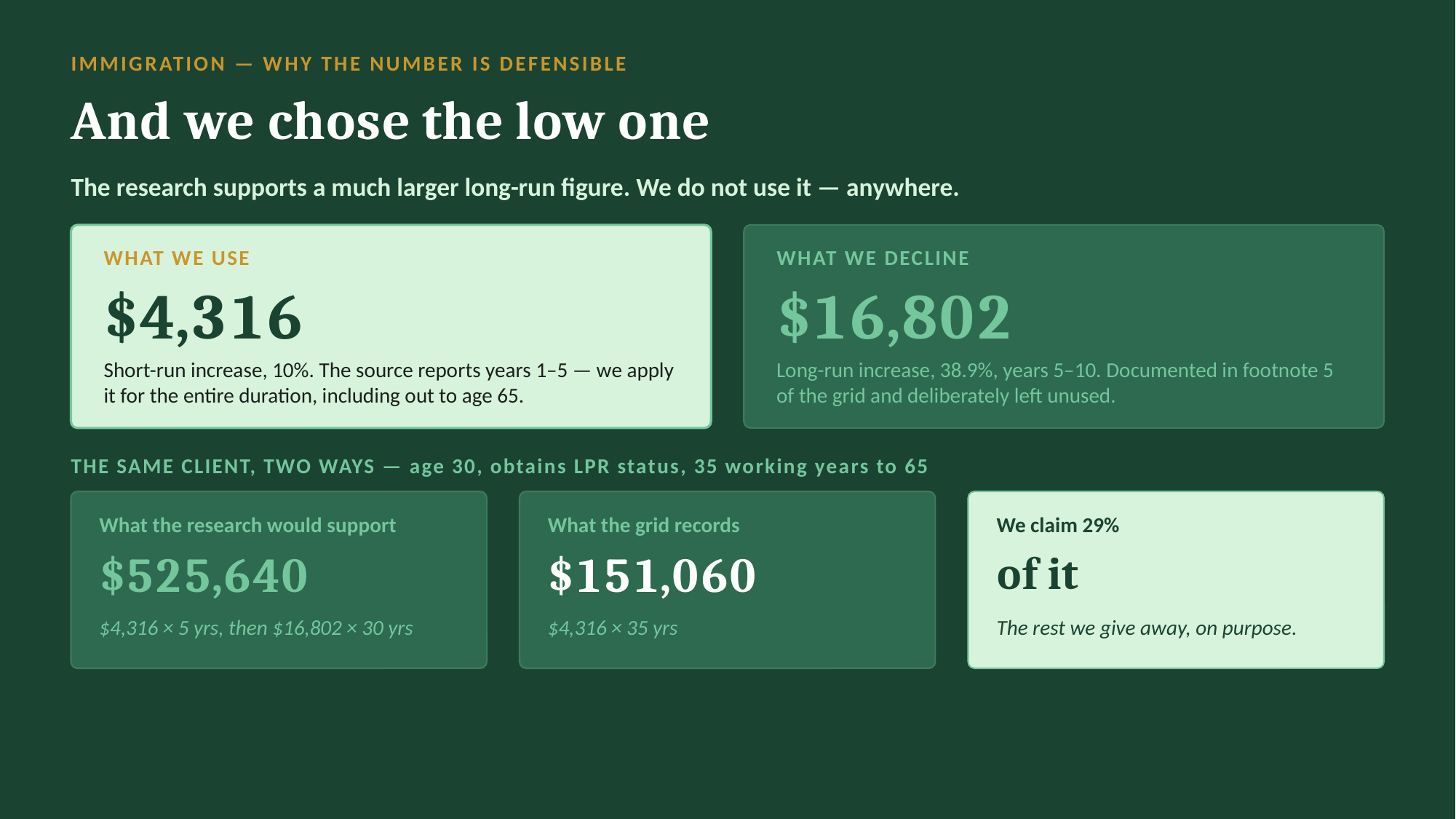

IMMIGRATION — WHY THE NUMBER IS DEFENSIBLE
And we chose the low one
The research supports a much larger long-run figure. We do not use it — anywhere.

WHAT WE USE
WHAT WE DECLINE
$4,316
$16,802
Short-run increase, 10%. The source reports years 1–5 — we apply it for the entire duration, including out to age 65.
Long-run increase, 38.9%, years 5–10. Documented in footnote 5 of the grid and deliberately left unused.
THE SAME CLIENT, TWO WAYS — age 30, obtains LPR status, 35 working years to 65

What the research would support
What the grid records
We claim 29%
$525,640
$151,060
of it
$4,316 × 5 yrs, then $16,802 × 30 yrs
$4,316 × 35 yrs
The rest we give away, on purpose.